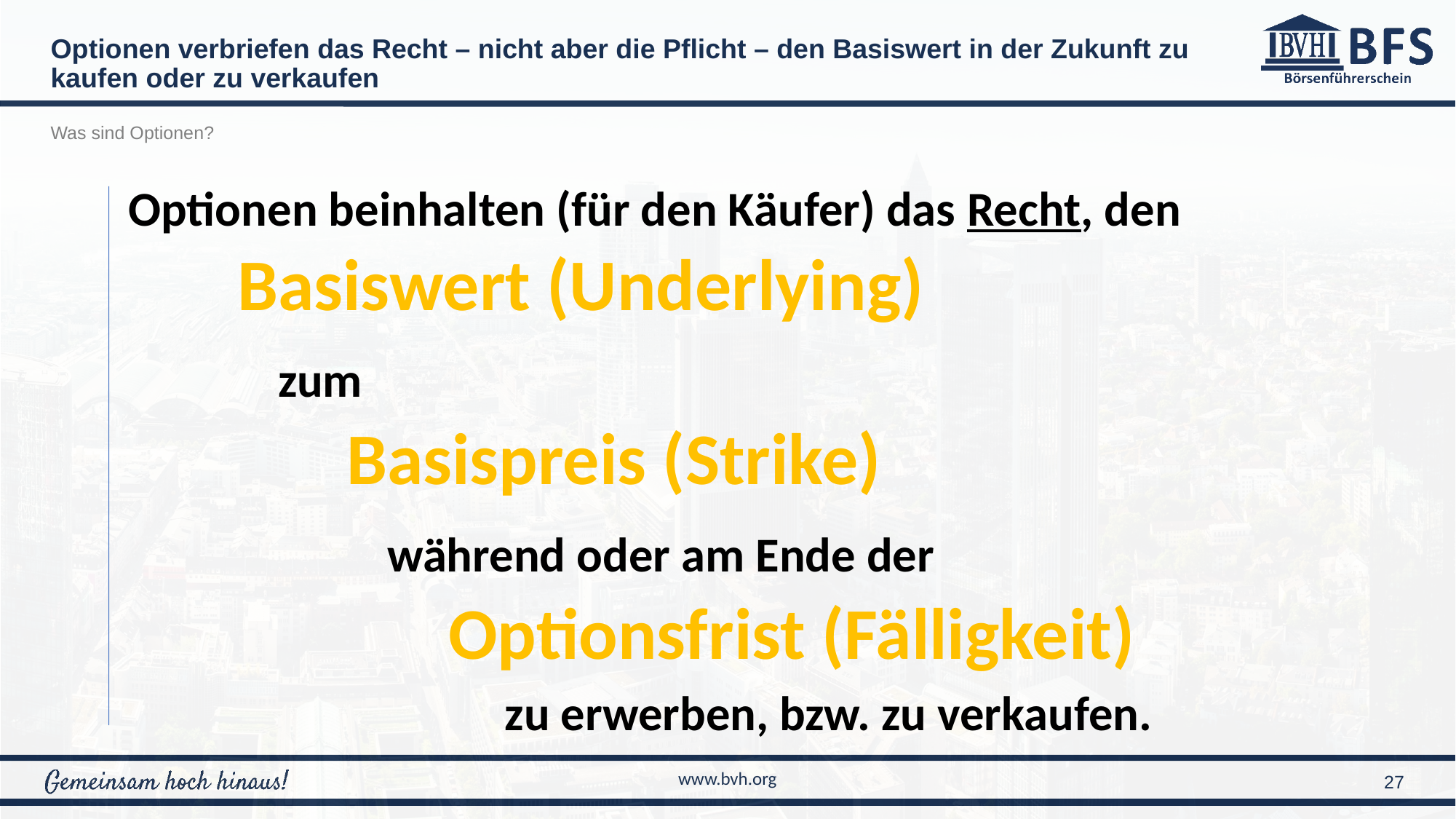

Optionen verbriefen das Recht – nicht aber die Pflicht – den Basiswert in der Zukunft zu kaufen oder zu verkaufen
Was sind Optionen?
Optionen beinhalten (für den Käufer) das Recht, den
	Basiswert (Underlying)
	  zum
		Basispreis (Strike)
		  während oder am Ende der
		     Optionsfrist (Fälligkeit)
		          zu erwerben, bzw. zu verkaufen.

27